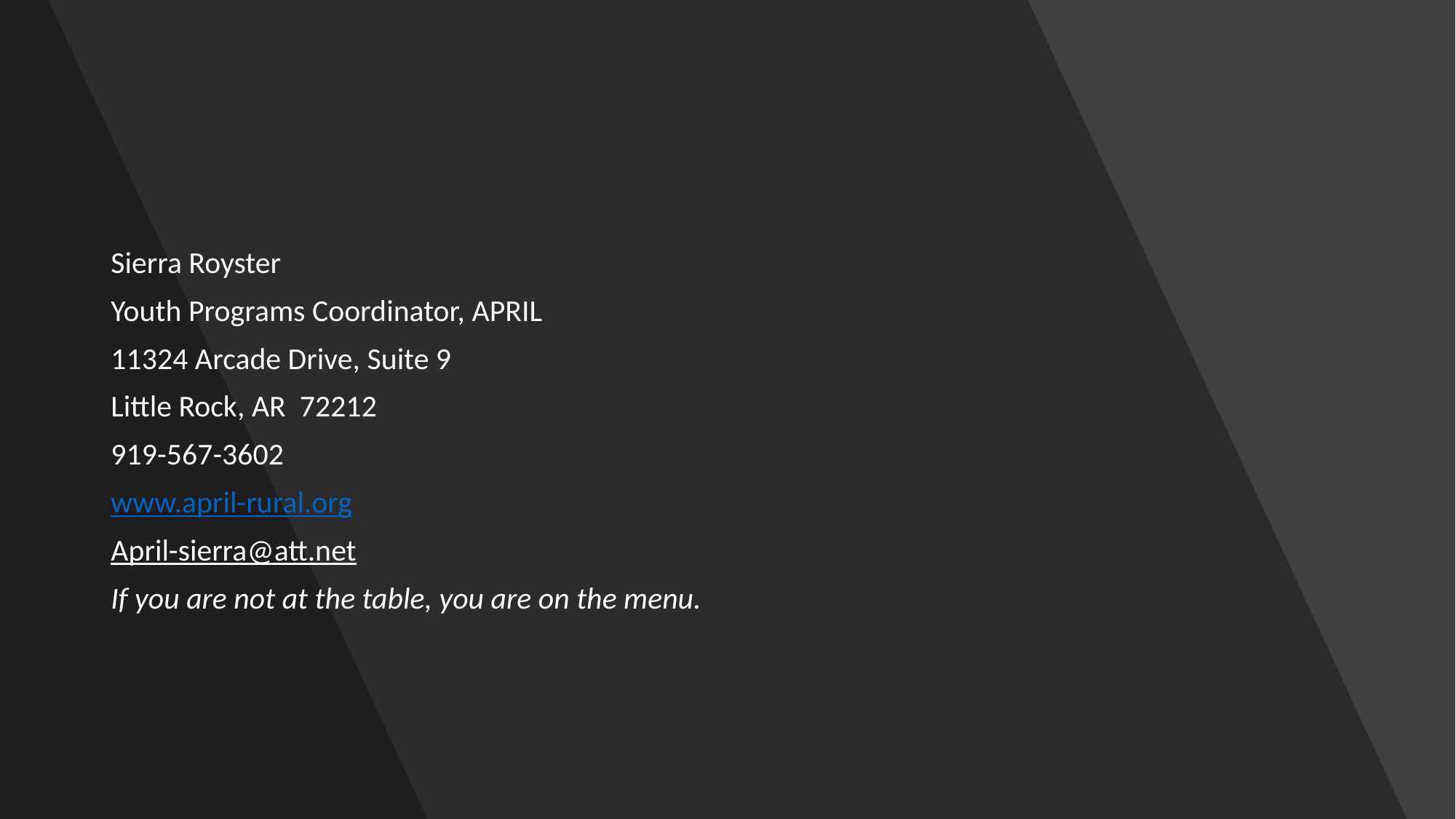

Sierra Royster
Youth Programs Coordinator, APRIL
11324 Arcade Drive, Suite 9
Little Rock, AR  72212
919-567-3602
www.april-rural.org
April-sierra@att.net
If you are not at the table, you are on the menu.